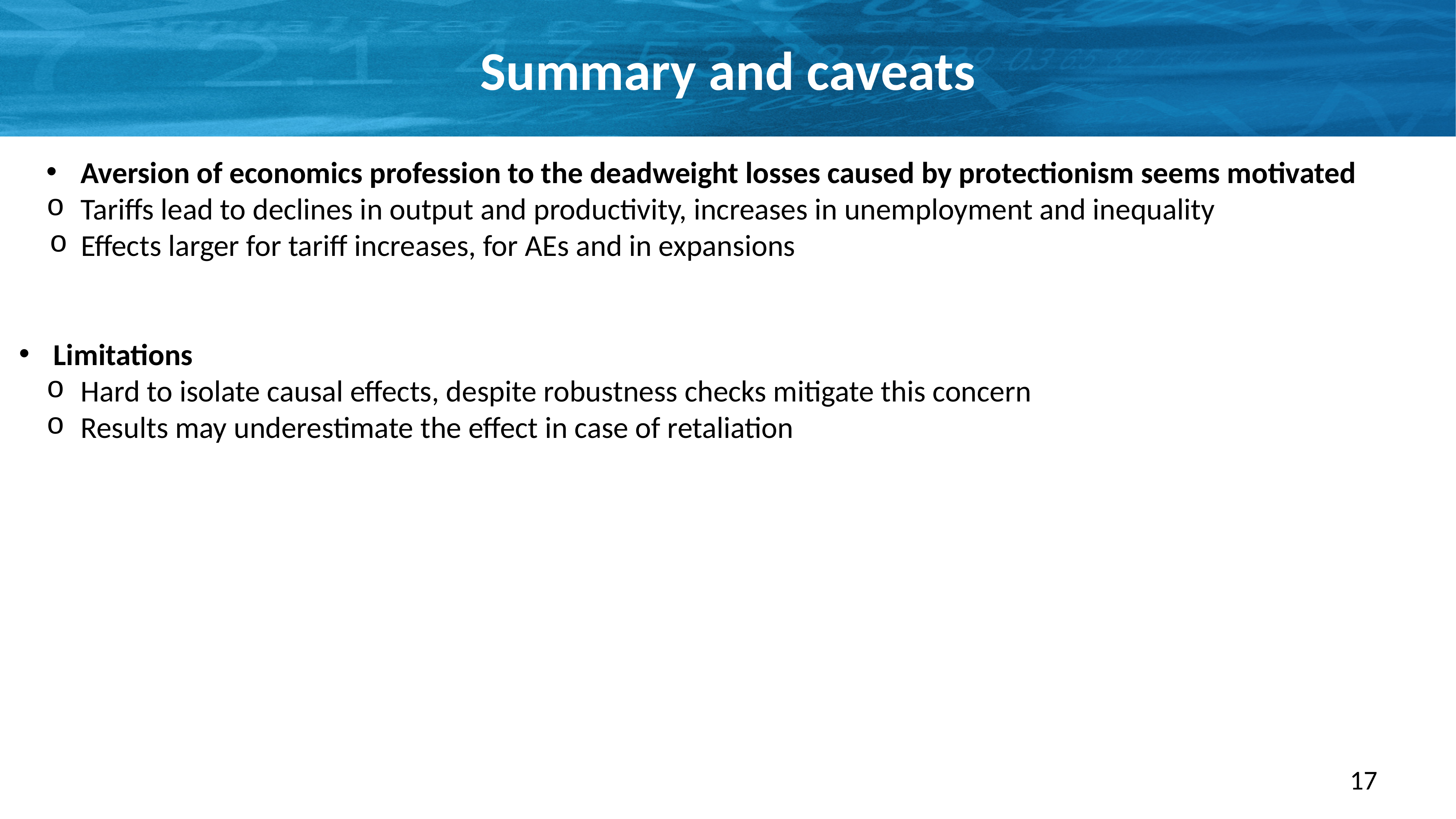

# Summary and caveats
Aversion of economics profession to the deadweight losses caused by protectionism seems motivated
Tariffs lead to declines in output and productivity, increases in unemployment and inequality
Effects larger for tariff increases, for AEs and in expansions

Limitations
Hard to isolate causal effects, despite robustness checks mitigate this concern
Results may underestimate the effect in case of retaliation
17